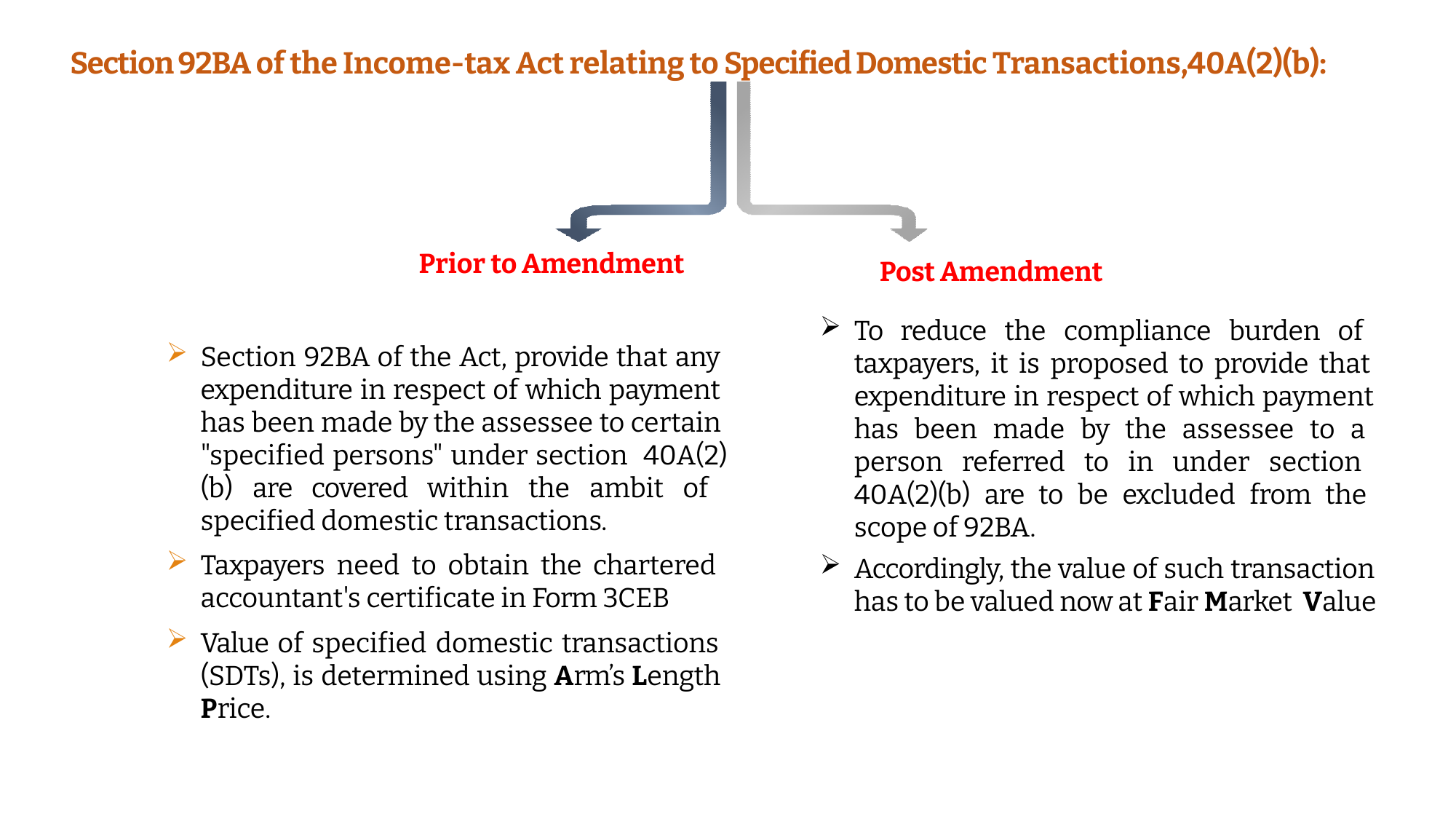

# Section 92BA of the Income-tax Act relating to Specified Domestic Transactions,40A(2)(b):

Prior to Amendment

Section 92BA of the Act, provide that any  expenditure in respect of which payment  has been made by the assessee to certain  "specified persons" under section  40A(2)(b) are covered within the ambit of  specified domestic transactions.
Taxpayers need to obtain the chartered  accountant's certificate in Form 3CEB
Value of specified domestic transactions  (SDTs), is determined using Arm’s Length  Price.
Post Amendment
To reduce the compliance burden of  taxpayers, it is proposed to provide that  expenditure in respect of which payment  has been made by the assessee to a  person referred to in under section  40A(2)(b) are to be excluded from the  scope of 92BA.
Accordingly, the value of such transaction  has to be valued now at Fair Market  Value